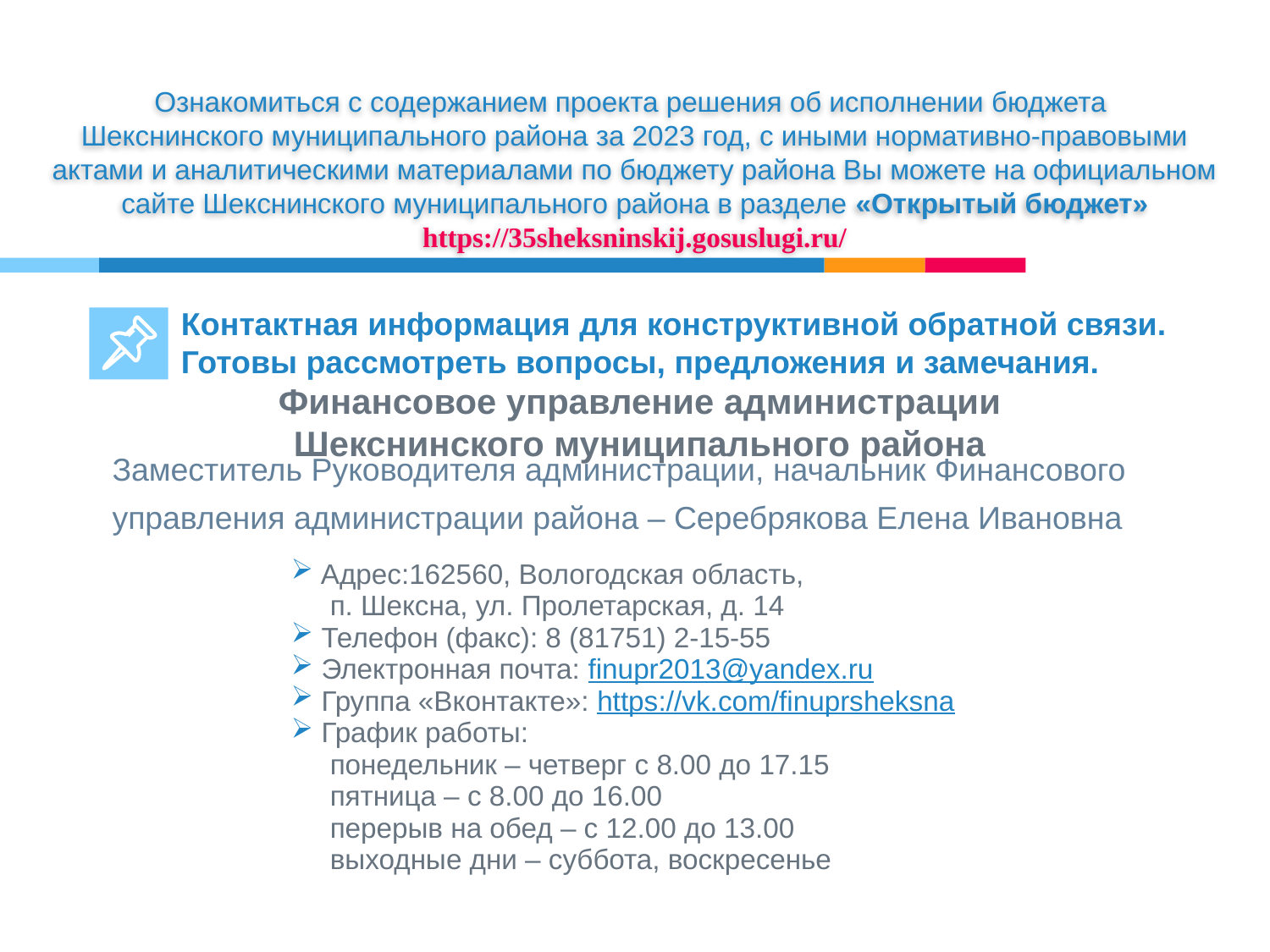

Ознакомиться с содержанием проекта решения об исполнении бюджета
Шекснинского муниципального района за 2023 год, с иными нормативно-правовыми актами и аналитическими материалами по бюджету района Вы можете на официальном сайте Шекснинского муниципального района в разделе «Открытый бюджет»
https://35sheksninskij.gosuslugi.ru/

Контактная информация для конструктивной обратной связи. Готовы рассмотреть вопросы, предложения и замечания.

 Финансовое управление администрации
 Шекснинского муниципального района
          Заместитель Руководителя администрации, начальник Финансового
          управления администрации района – Серебрякова Елена Ивановна
 Адрес:162560, Вологодская область,
п. Шексна, ул. Пролетарская, д. 14
 Телефон (факс): 8 (81751) 2-15-55
 Электронная почта: finupr2013@yandex.ru
 Группа «Вконтакте»: https://vk.com/finuprsheksna
 График работы:
понедельник – четверг с 8.00 до 17.15
пятница – с 8.00 до 16.00
перерыв на обед – с 12.00 до 13.00
выходные дни – суббота, воскресенье